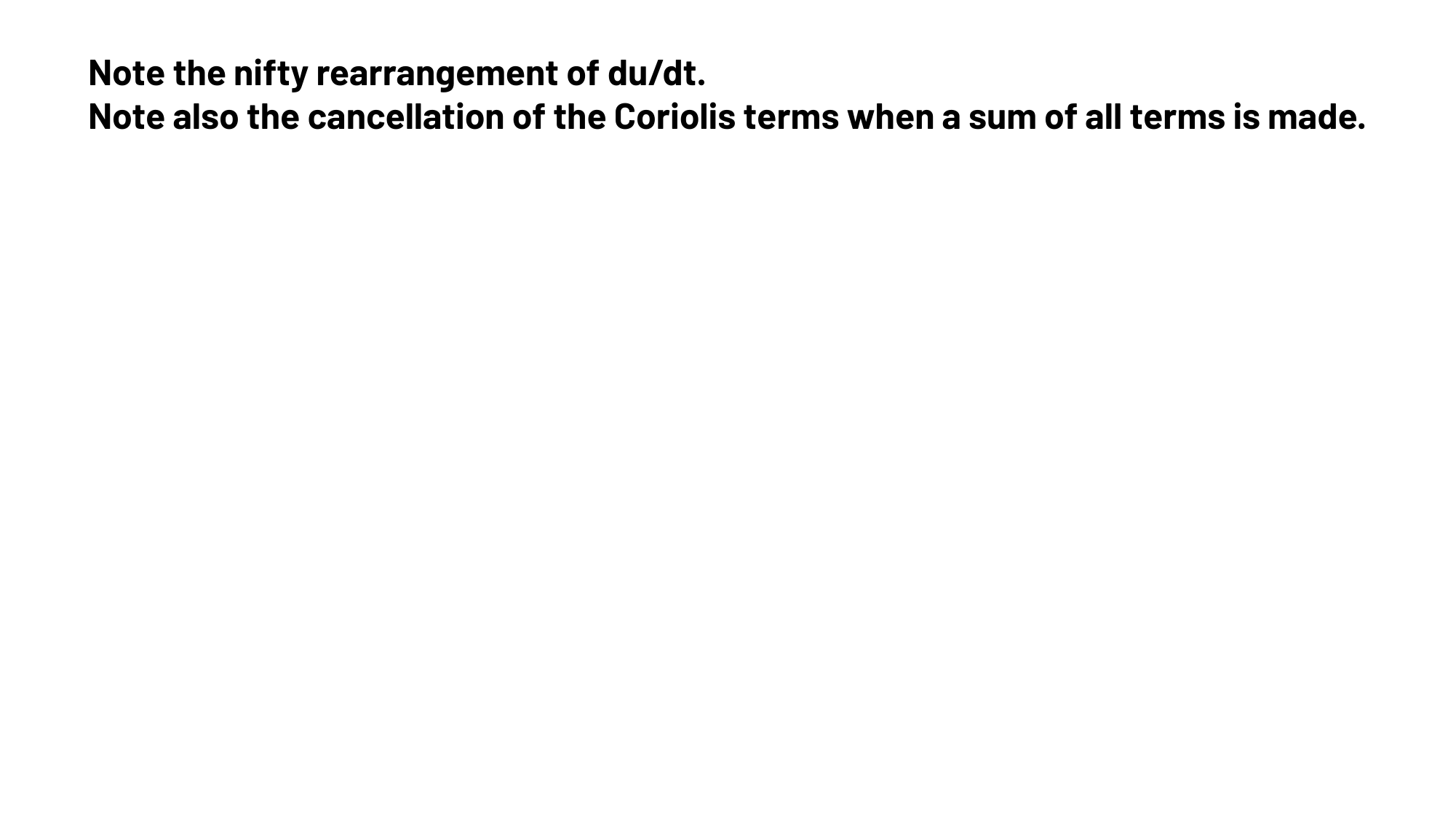

Note the nifty rearrangement of du/dt.
Note also the cancellation of the Coriolis terms when a sum of all terms is made.